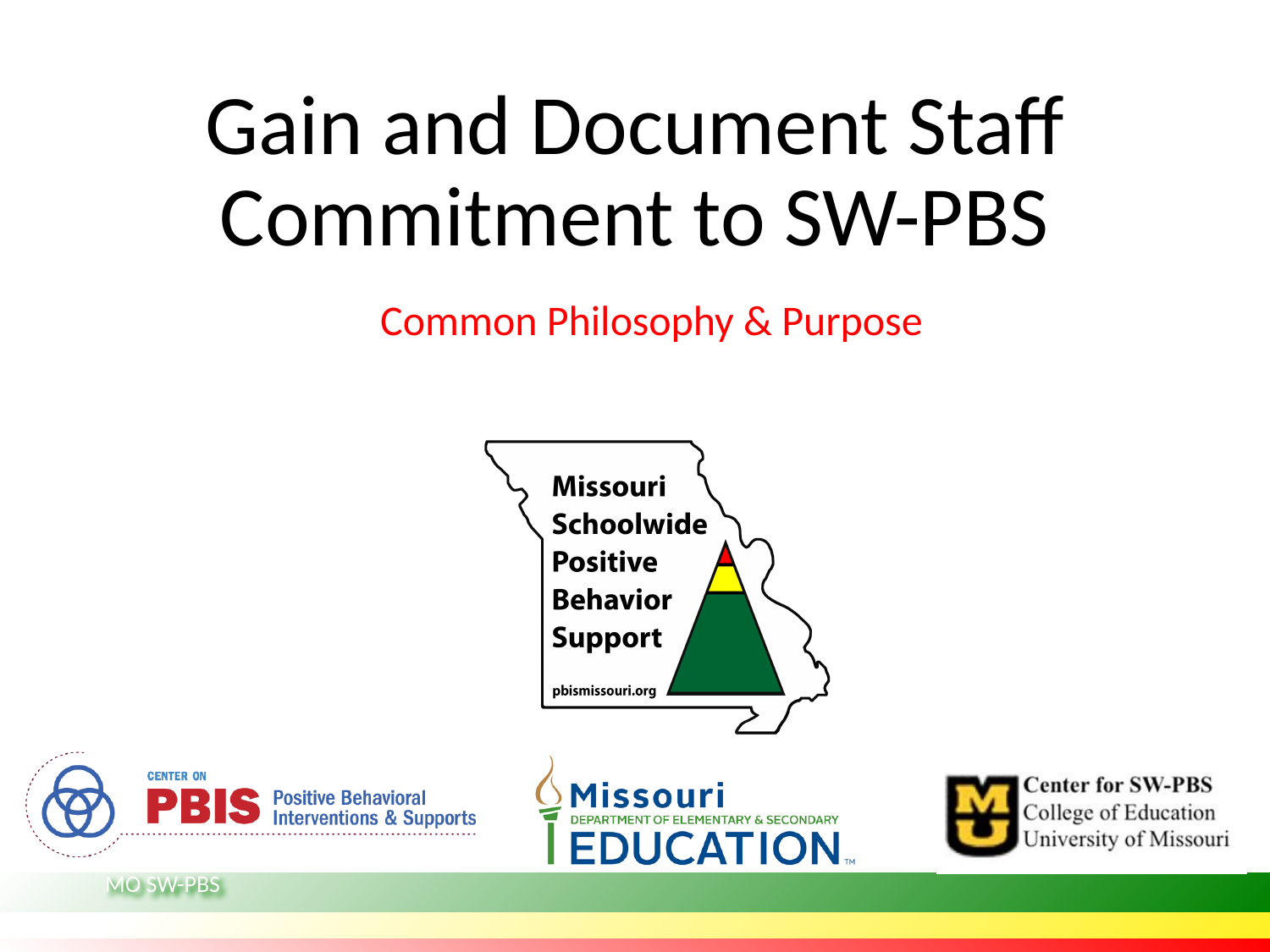

# Gain and Document Staff Commitment to SW-PBS
Common Philosophy & Purpose